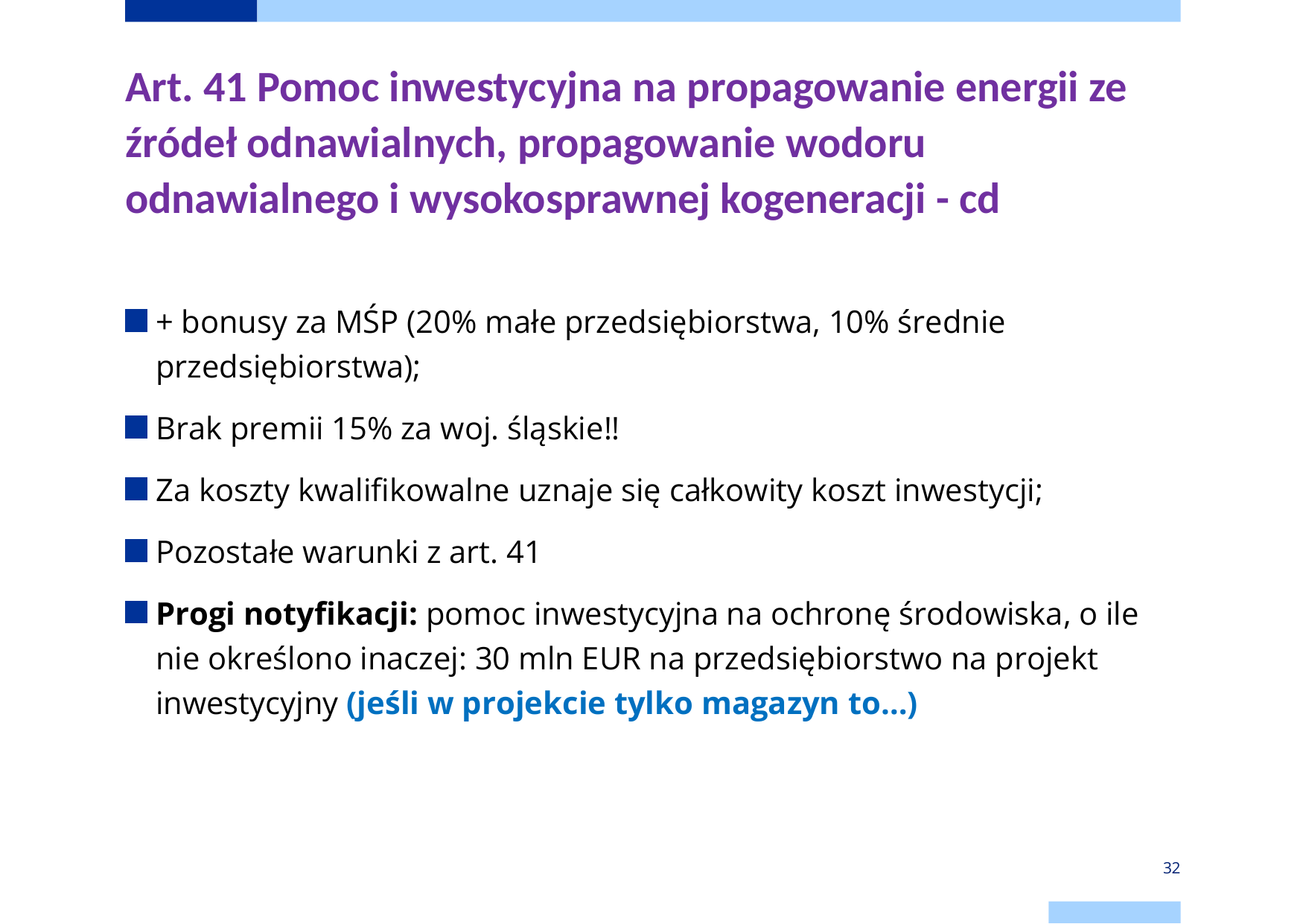

# Art. 41 Pomoc inwestycyjna na propagowanie energii ze źródeł odnawialnych, propagowanie wodoru odnawialnego i wysokosprawnej kogeneracji - cd
+ bonusy za MŚP (20% małe przedsiębiorstwa, 10% średnie przedsiębiorstwa);
Brak premii 15% za woj. śląskie!!
Za koszty kwalifikowalne uznaje się całkowity koszt inwestycji;
Pozostałe warunki z art. 41
Progi notyfikacji: pomoc inwestycyjna na ochronę środowiska, o ile nie określono inaczej: 30 mln EUR na przedsiębiorstwo na projekt inwestycyjny (jeśli w projekcie tylko magazyn to…)
32